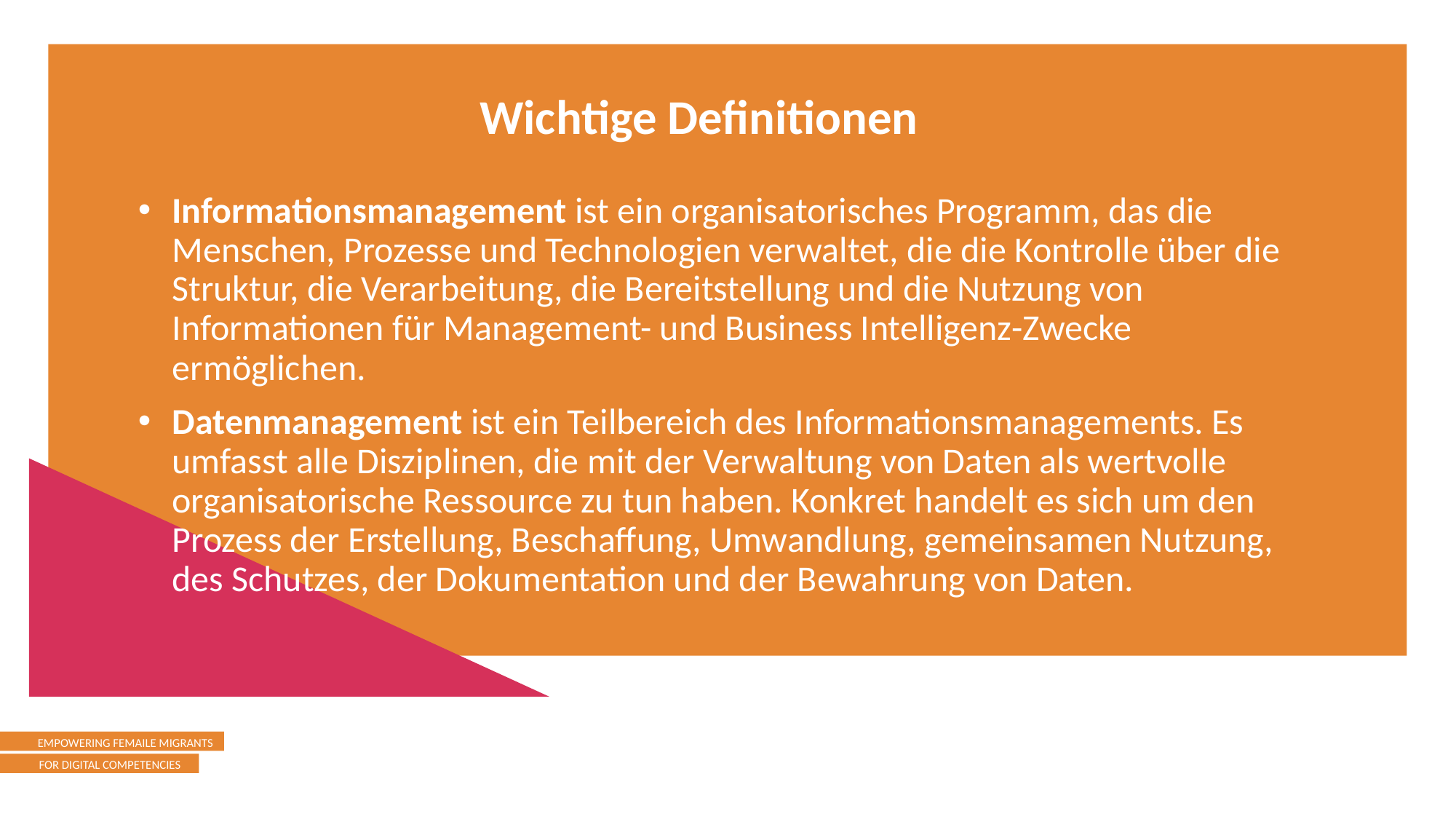

Wichtige Definitionen
Informationsmanagement ist ein organisatorisches Programm, das die Menschen, Prozesse und Technologien verwaltet, die die Kontrolle über die Struktur, die Verarbeitung, die Bereitstellung und die Nutzung von Informationen für Management- und Business Intelligenz-Zwecke ermöglichen.
Datenmanagement ist ein Teilbereich des Informationsmanagements. Es umfasst alle Disziplinen, die mit der Verwaltung von Daten als wertvolle organisatorische Ressource zu tun haben. Konkret handelt es sich um den Prozess der Erstellung, Beschaffung, Umwandlung, gemeinsamen Nutzung, des Schutzes, der Dokumentation und der Bewahrung von Daten.